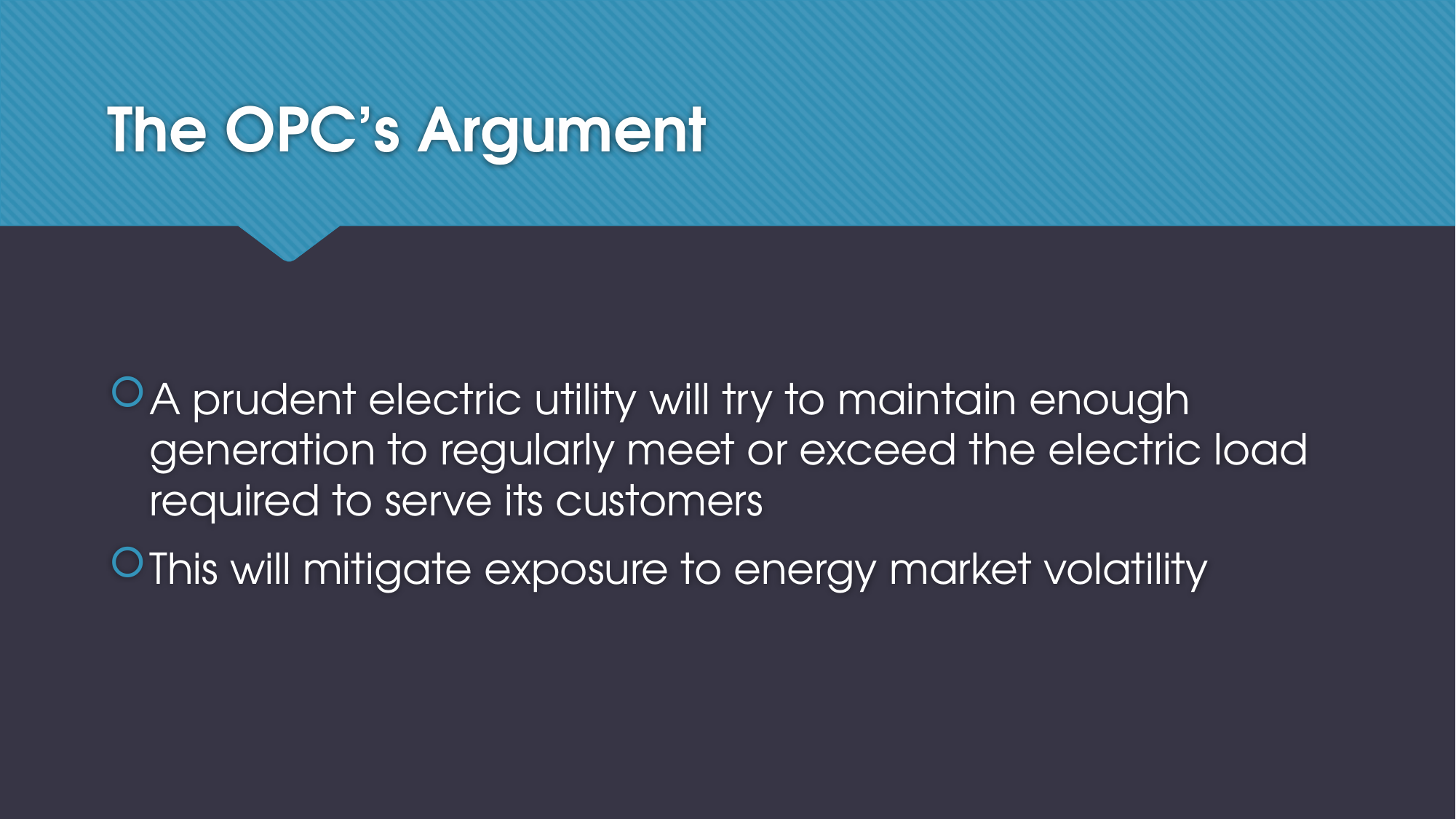

# The OPC’s Argument
A prudent electric utility will try to maintain enough generation to regularly meet or exceed the electric load required to serve its customers
This will mitigate exposure to energy market volatility